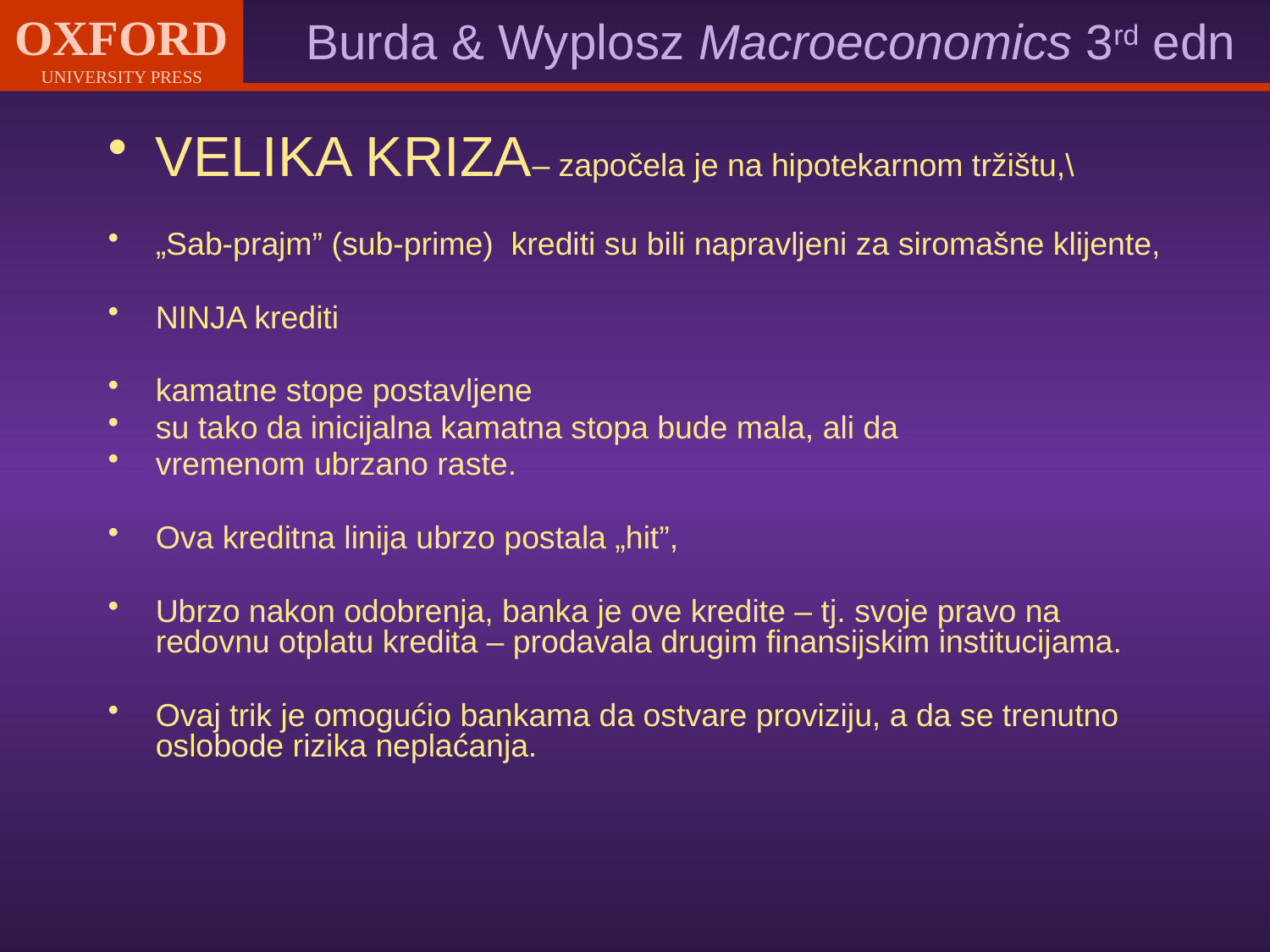

VELIKA KRIZA– započela je na hipotekarnom tržištu,\

„Sab-prajm” (sub-prime)  krediti su bili napravljeni za siromašne klijente,

NINJA krediti

kamatne stope postavljene
su tako da inicijalna kamatna stopa bude mala, ali da
vremenom ubrzano raste.

Ova kreditna linija ubrzo postala „hit”,

Ubrzo nakon odobrenja, banka je ove kredite – tj. svoje pravo na redovnu otplatu kredita – prodavala drugim finansijskim institucijama.

Ovaj trik je omogućio bankama da ostvare proviziju, a da se trenutno oslobode rizika neplaćanja.
#